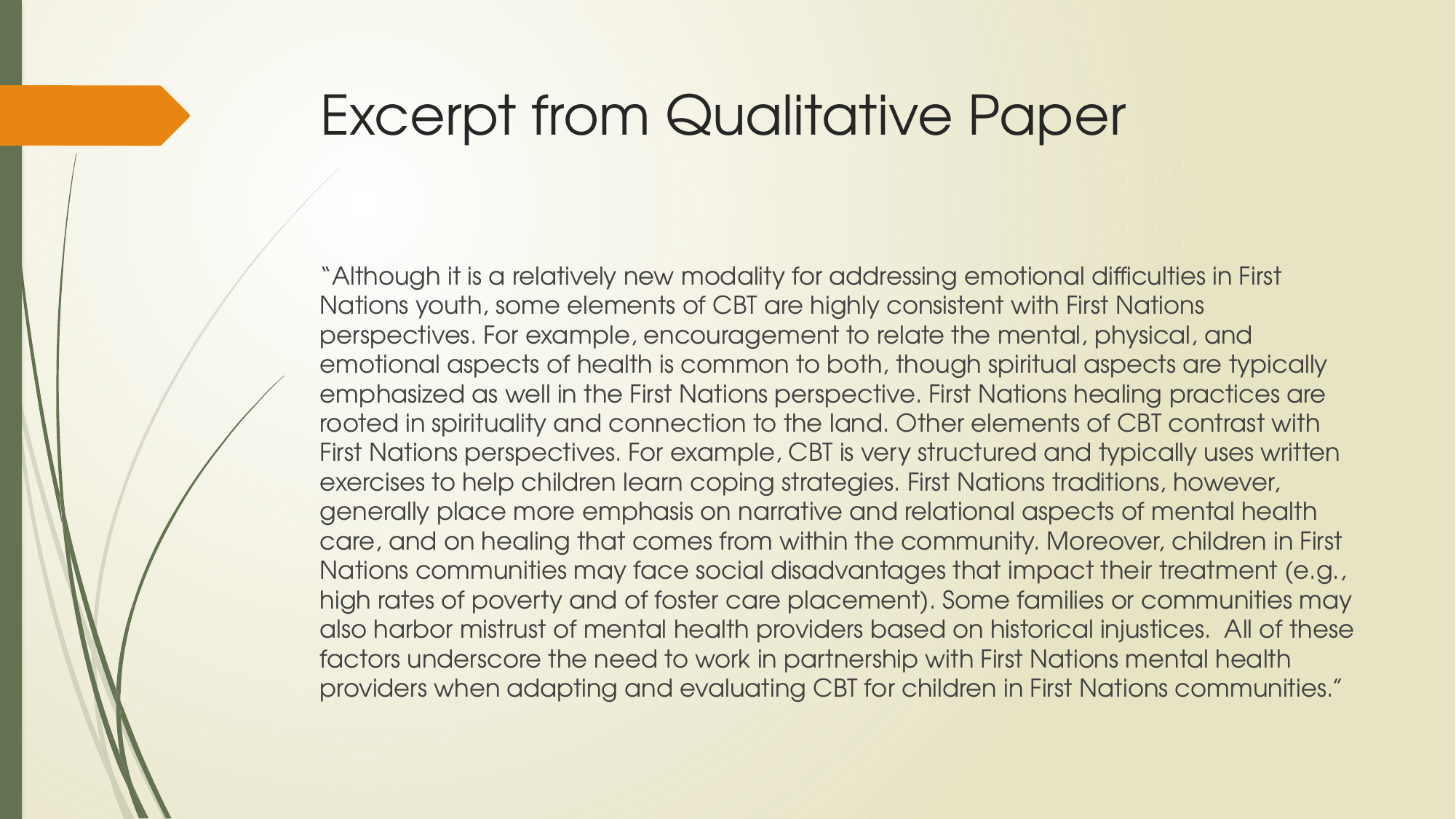

# Excerpt from Qualitative Paper
“Although it is a relatively new modality for addressing emotional difficulties in First Nations youth, some elements of CBT are highly consistent with First Nations perspectives. For example, encouragement to relate the mental, physical, and emotional aspects of health is common to both, though spiritual aspects are typically emphasized as well in the First Nations perspective. First Nations healing practices are rooted in spirituality and connection to the land. Other elements of CBT contrast with First Nations perspectives. For example, CBT is very structured and typically uses written exercises to help children learn coping strategies. First Nations traditions, however, generally place more emphasis on narrative and relational aspects of mental health care, and on healing that comes from within the community. Moreover, children in First Nations communities may face social disadvantages that impact their treatment (e.g., high rates of poverty and of foster care placement). Some families or communities may also harbor mistrust of mental health providers based on historical injustices.  All of these factors underscore the need to work in partnership with First Nations mental health providers when adapting and evaluating CBT for children in First Nations communities.”